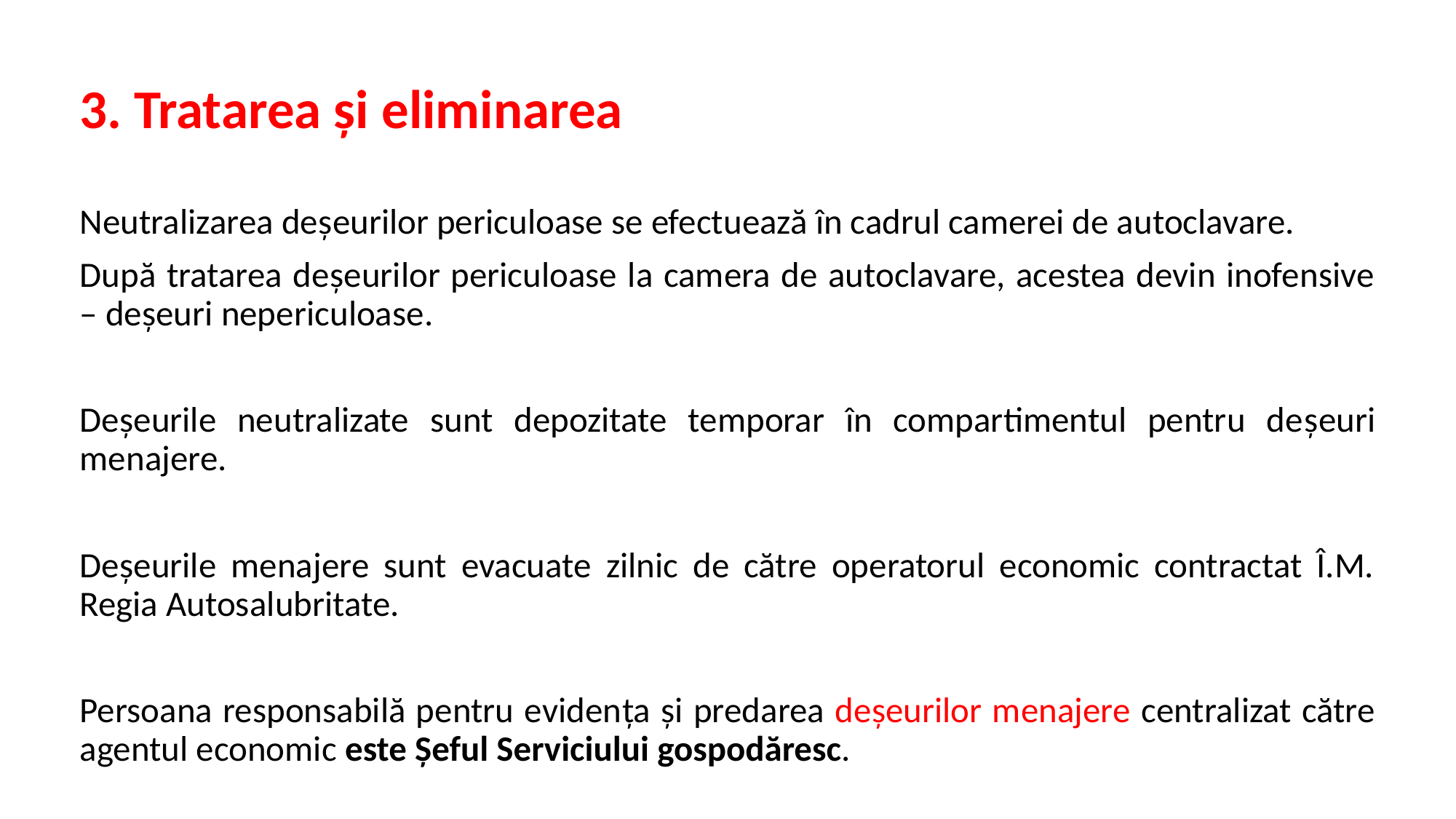

# 3. Tratarea și eliminarea
Neutralizarea deșeurilor periculoase se efectuează în cadrul camerei de autoclavare.
După tratarea deșeurilor periculoase la camera de autoclavare, acestea devin inofensive – deșeuri nepericuloase.

Deșeurile neutralizate sunt depozitate temporar în compartimentul pentru deșeuri menajere.

Deșeurile menajere sunt evacuate zilnic de către operatorul economic contractat Î.M. Regia Autosalubritate.

Persoana responsabilă pentru evidența și predarea deșeurilor menajere centralizat către agentul economic este Șeful Serviciului gospodăresc.